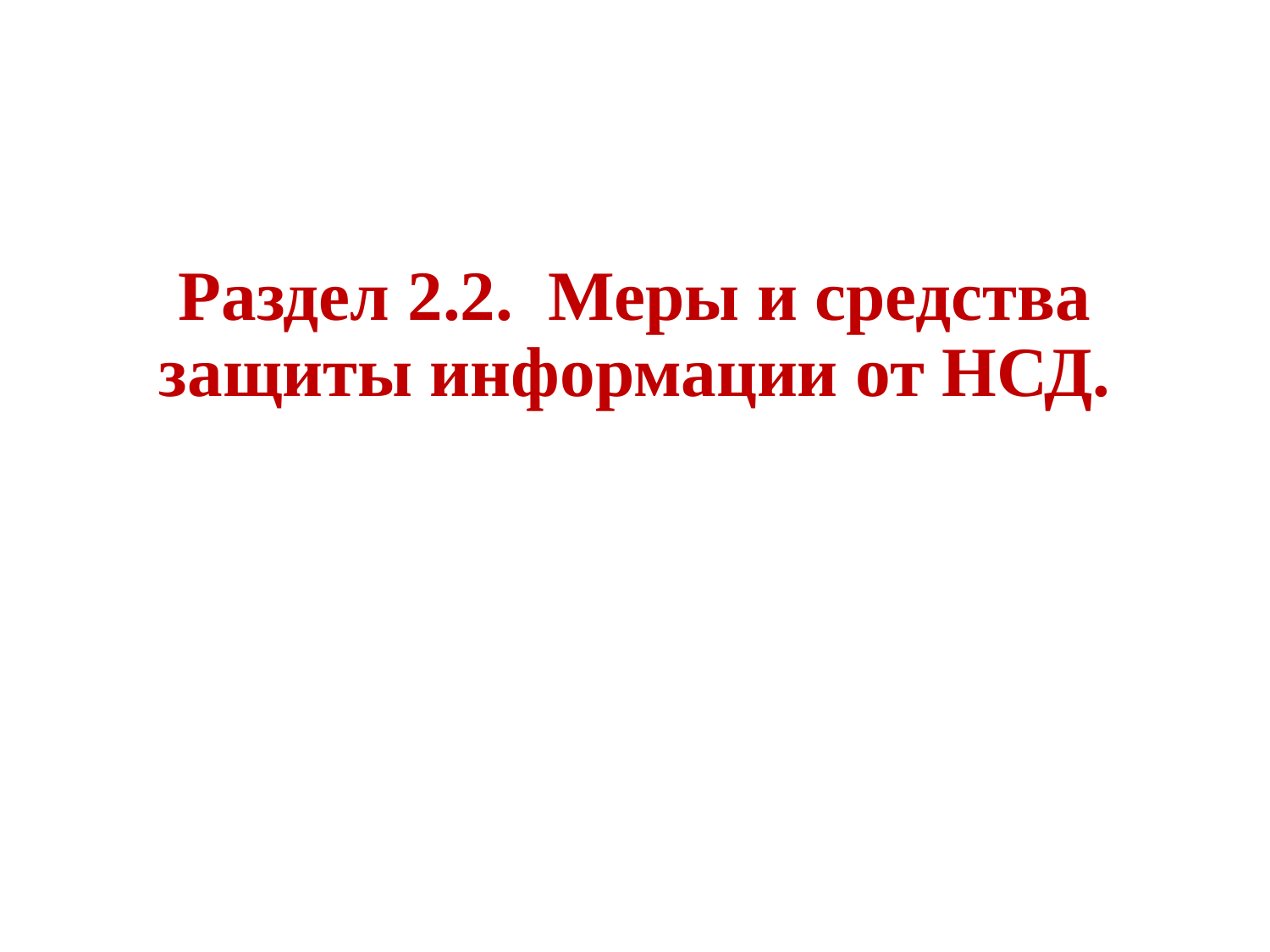

Раздел 2.2.  Меры и средства защиты информации от НСД.
80